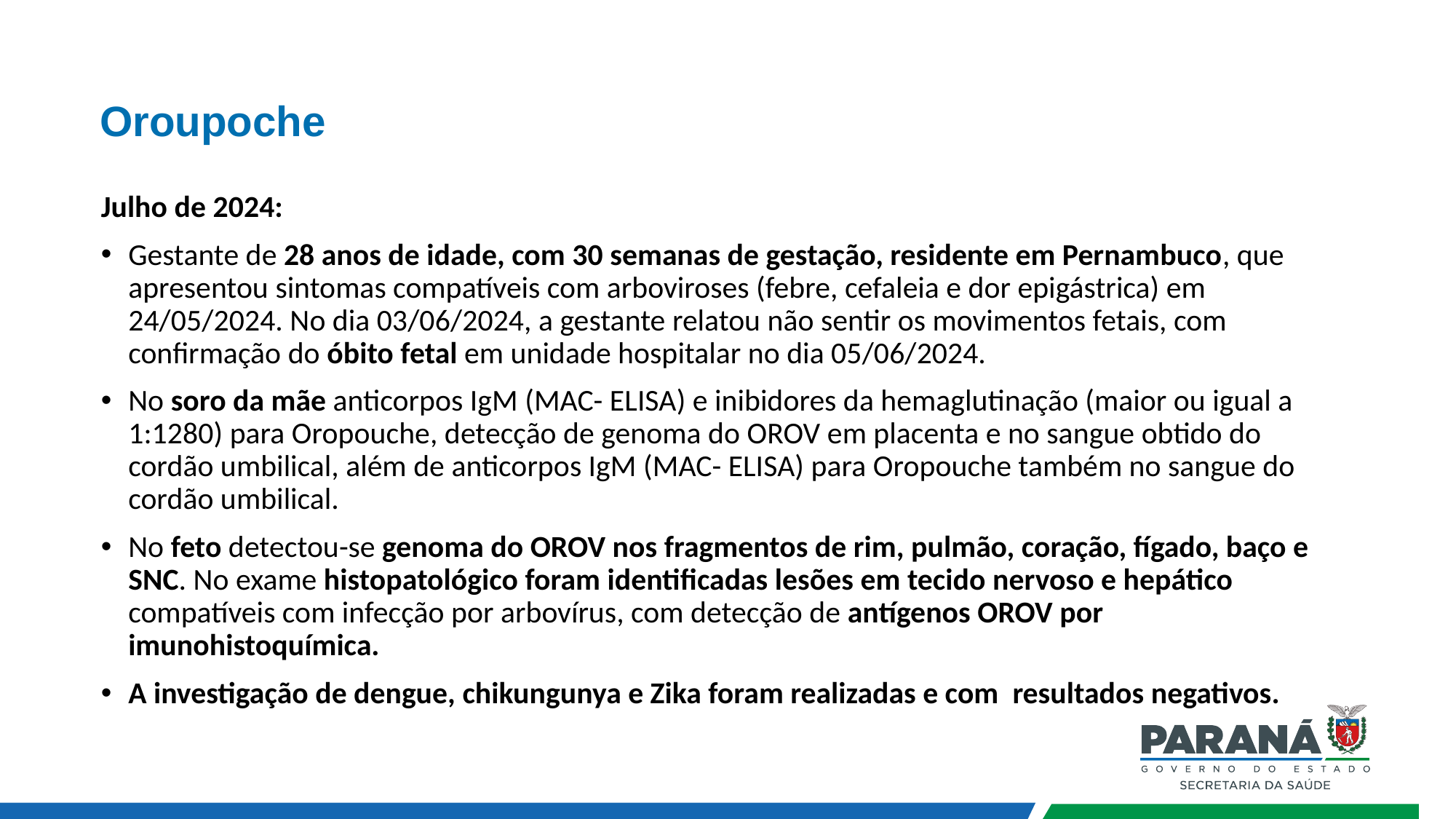

# Oroupoche
Julho de 2024:
Gestante de 28 anos de idade, com 30 semanas de gestação, residente em Pernambuco, que apresentou sintomas compatíveis com arboviroses (febre, cefaleia e dor epigástrica) em 24/05/2024. No dia 03/06/2024, a gestante relatou não sentir os movimentos fetais, com confirmação do óbito fetal em unidade hospitalar no dia 05/06/2024.
No soro da mãe anticorpos IgM (MAC- ELISA) e inibidores da hemaglutinação (maior ou igual a 1:1280) para Oropouche, detecção de genoma do OROV em placenta e no sangue obtido do cordão umbilical, além de anticorpos IgM (MAC- ELISA) para Oropouche também no sangue do cordão umbilical.
No feto detectou-se genoma do OROV nos fragmentos de rim, pulmão, coração, fígado, baço e SNC. No exame histopatológico foram identificadas lesões em tecido nervoso e hepático compatíveis com infecção por arbovírus, com detecção de antígenos OROV por imunohistoquímica.
A investigação de dengue, chikungunya e Zika foram realizadas e com  resultados negativos.